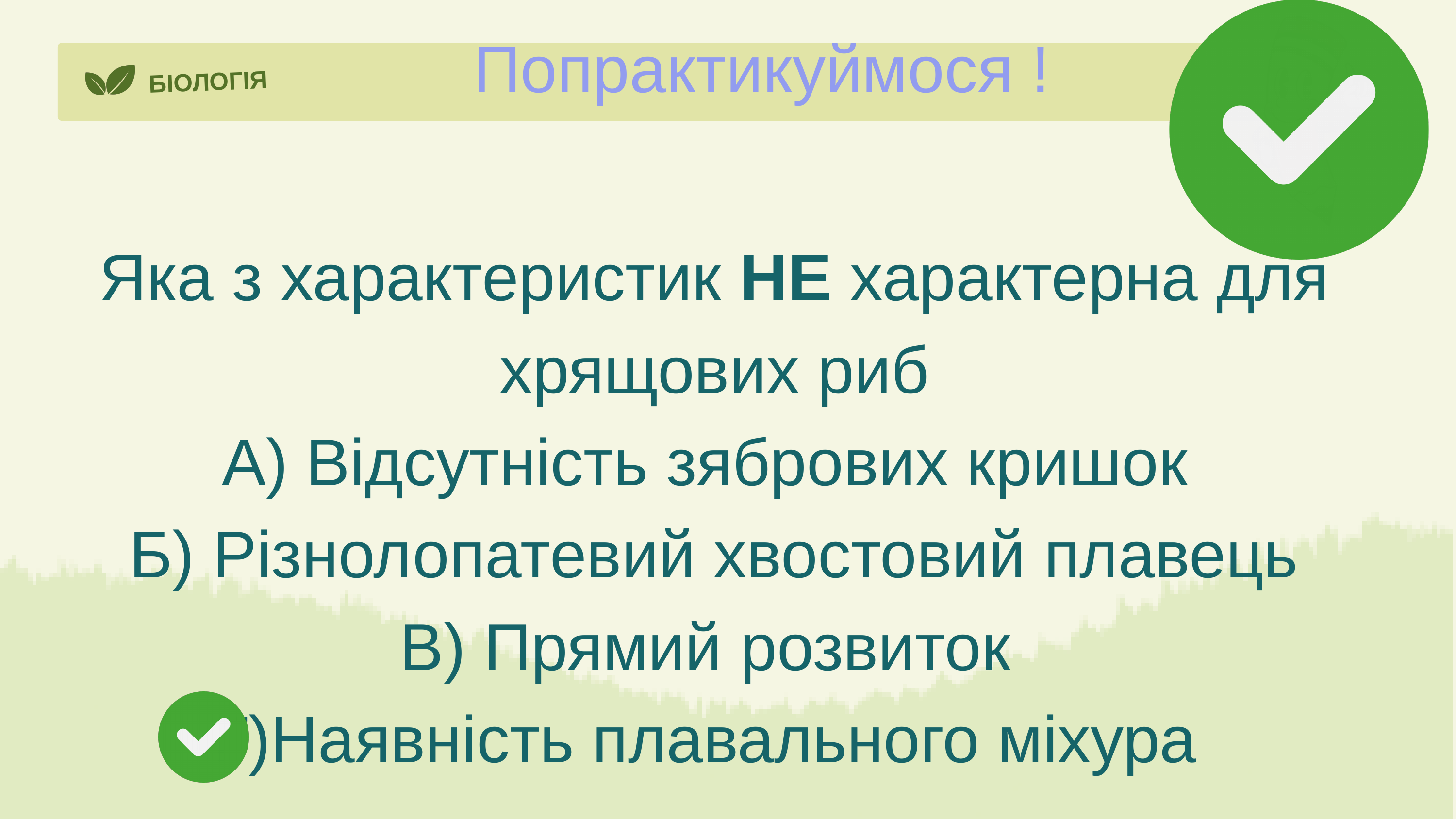

Попрактикуймося !

БІОЛОГІЯ

Яка з характеристик НЕ характерна для хрящових риб
А) Відсутність зябрових кришок
Б) Різнолопатевий хвостовий плавець
В) Прямий розвиток
Г)Наявність плавального міхура